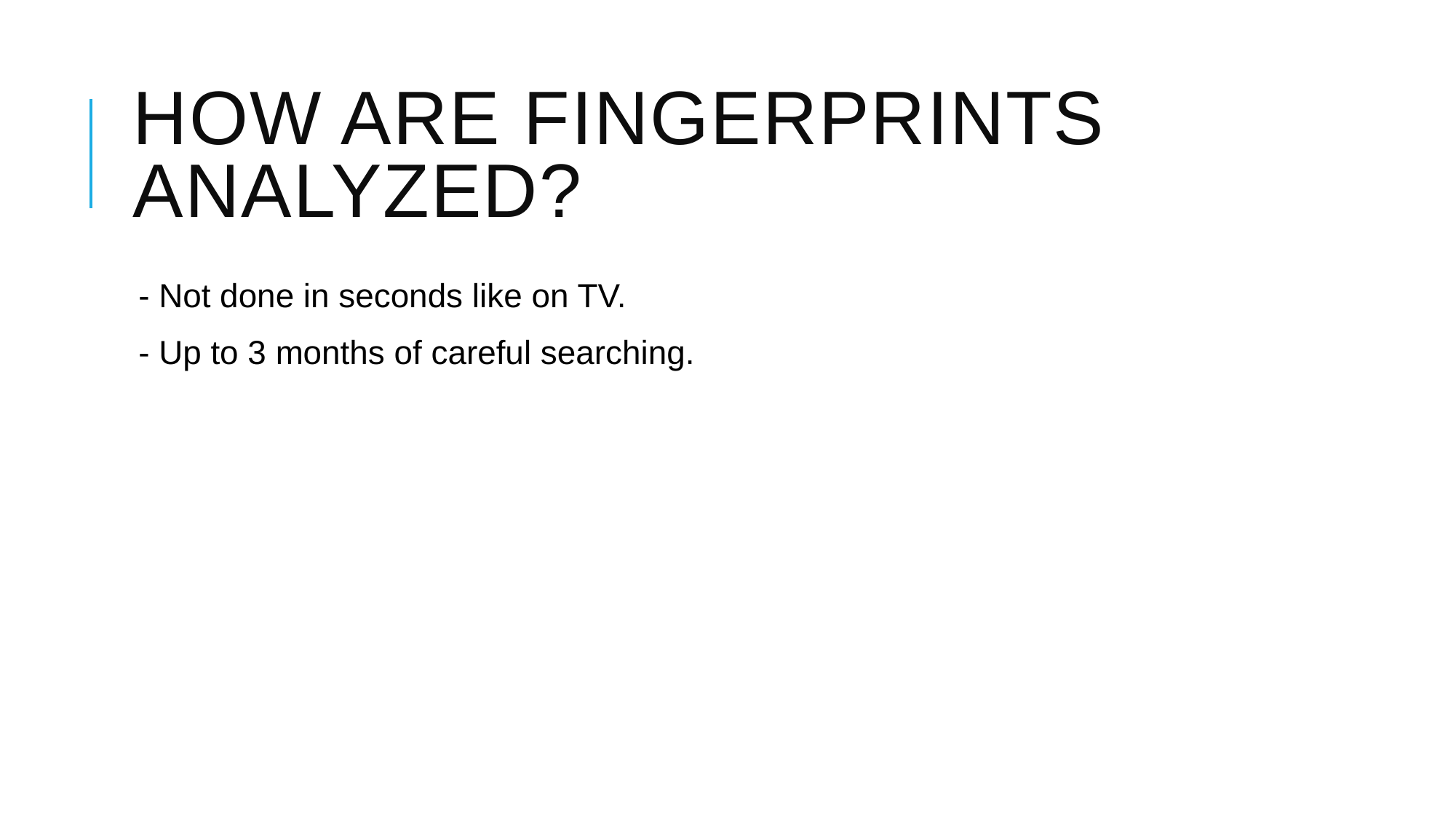

# How are fingerprints analyzed?
- Not done in seconds like on TV.
- Up to 3 months of careful searching.